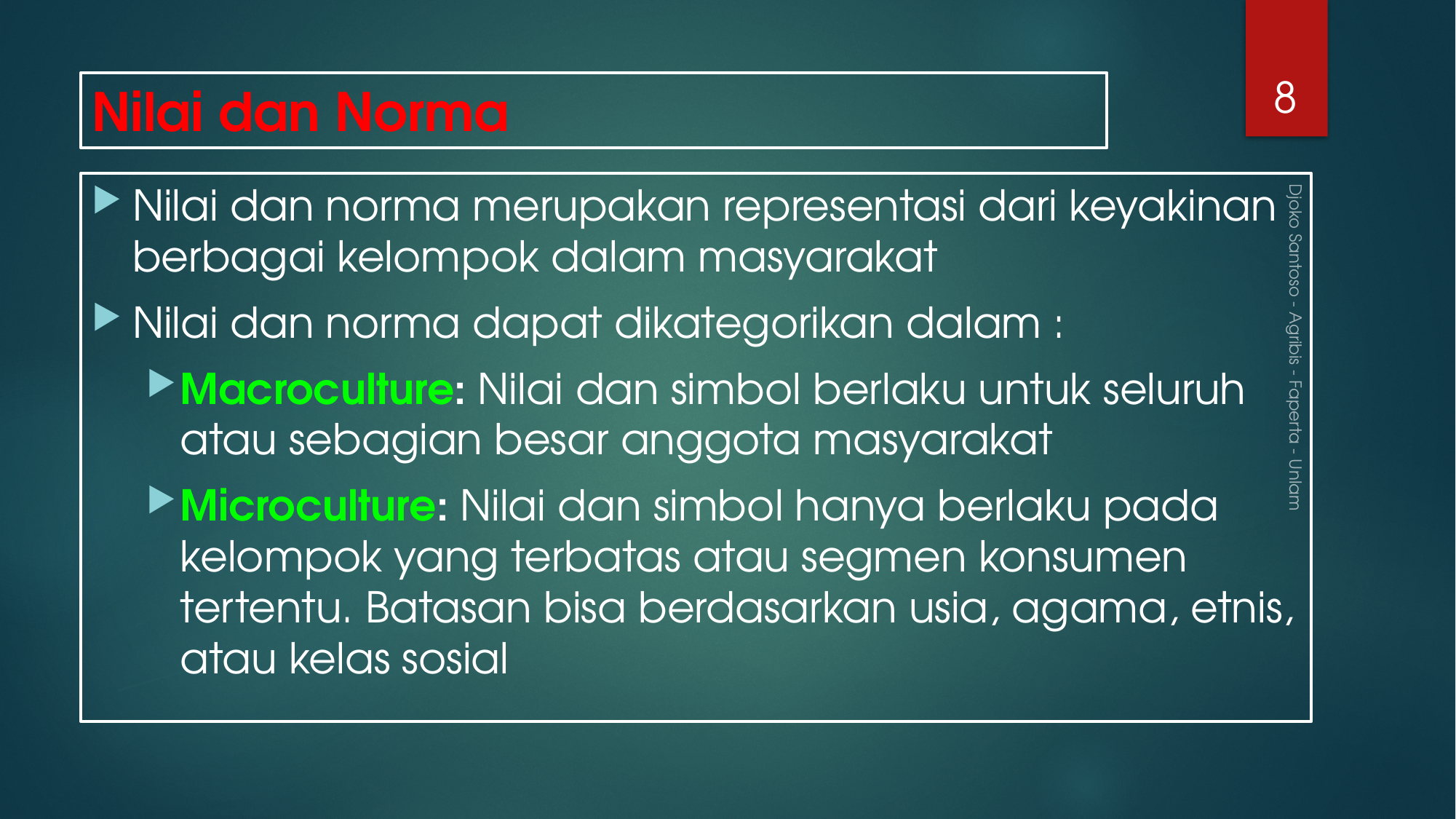

8
# Nilai dan Norma
Nilai dan norma merupakan representasi dari keyakinan berbagai kelompok dalam masyarakat
Nilai dan norma dapat dikategorikan dalam :
Macroculture: Nilai dan simbol berlaku untuk seluruh atau sebagian besar anggota masyarakat
Microculture: Nilai dan simbol hanya berlaku pada kelompok yang terbatas atau segmen konsumen tertentu. Batasan bisa berdasarkan usia, agama, etnis, atau kelas sosial
Djoko Santoso - Agribis - Faperta - Unlam